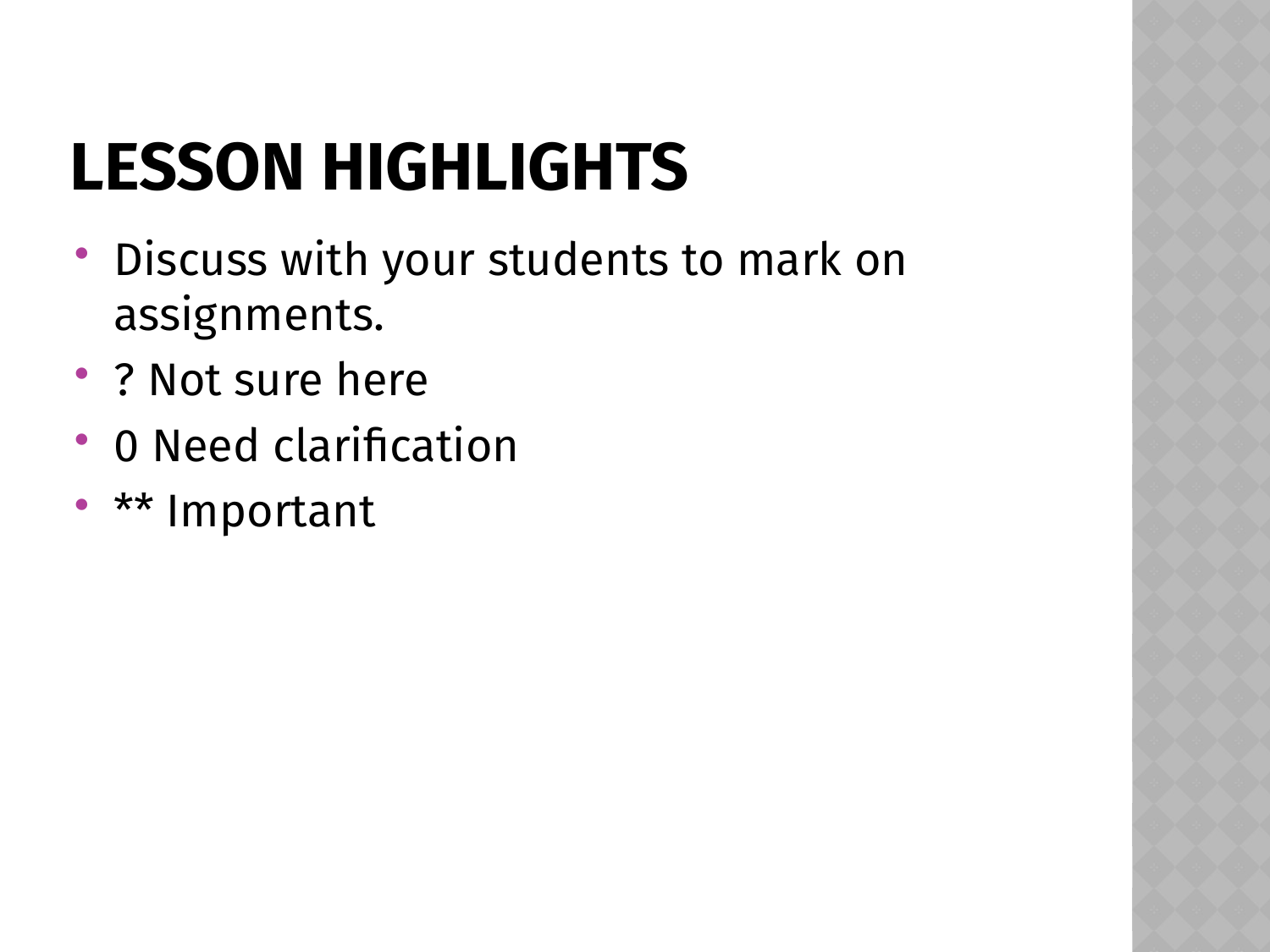

# Lesson Highlights
Discuss with your students to mark on assignments.
? Not sure here
0 Need clarification
** Important